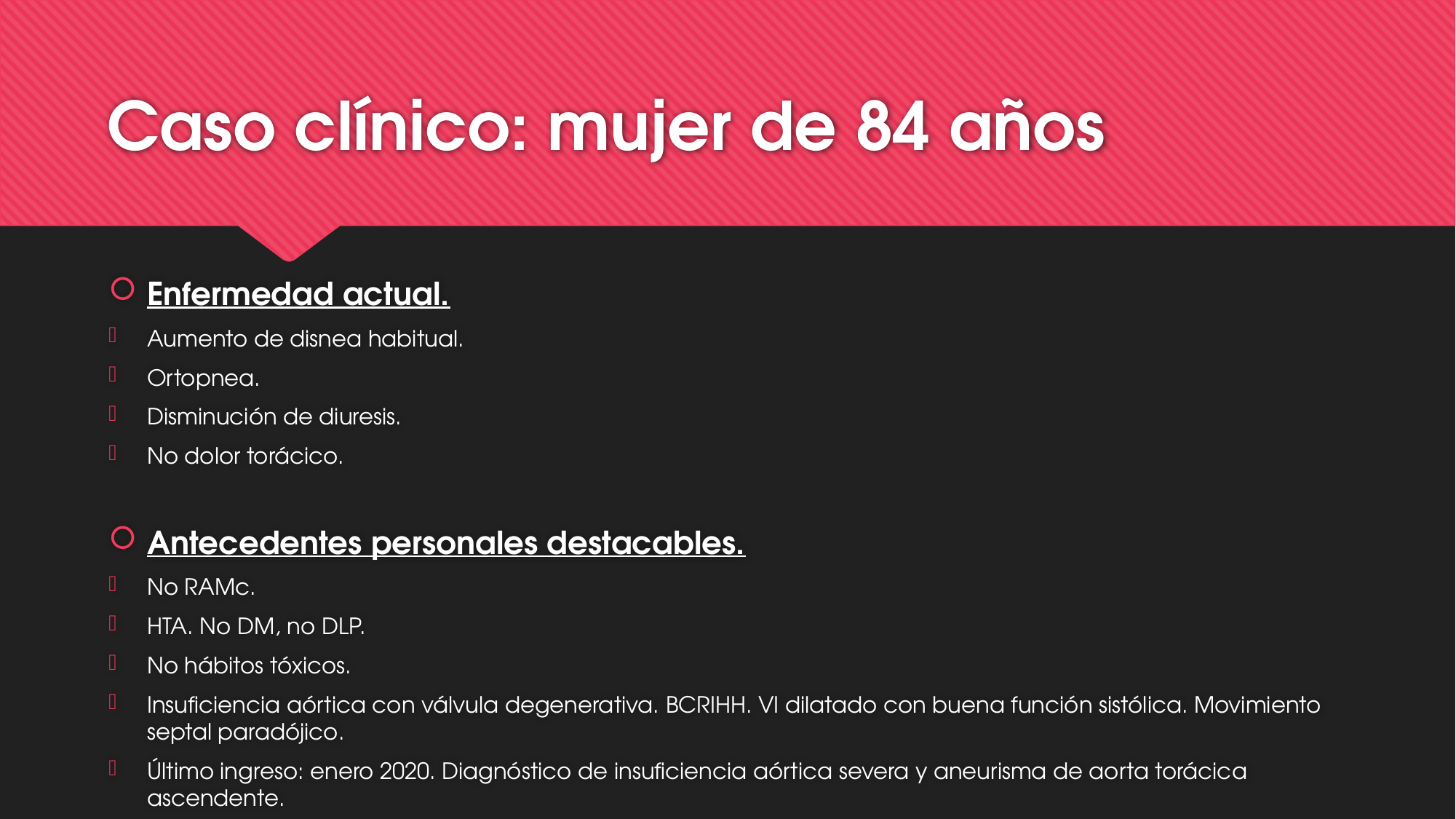

# Caso clínico: mujer de 84 años
Enfermedad actual.
Aumento de disnea habitual.
Ortopnea.
Disminución de diuresis.
No dolor torácico.

Antecedentes personales destacables.
No RAMc.
HTA. No DM, no DLP.
No hábitos tóxicos.
Insuficiencia aórtica con válvula degenerativa. BCRIHH. VI dilatado con buena función sistólica. Movimiento septal paradójico.
Último ingreso: enero 2020. Diagnóstico de insuficiencia aórtica severa y aneurisma de aorta torácica ascendente.